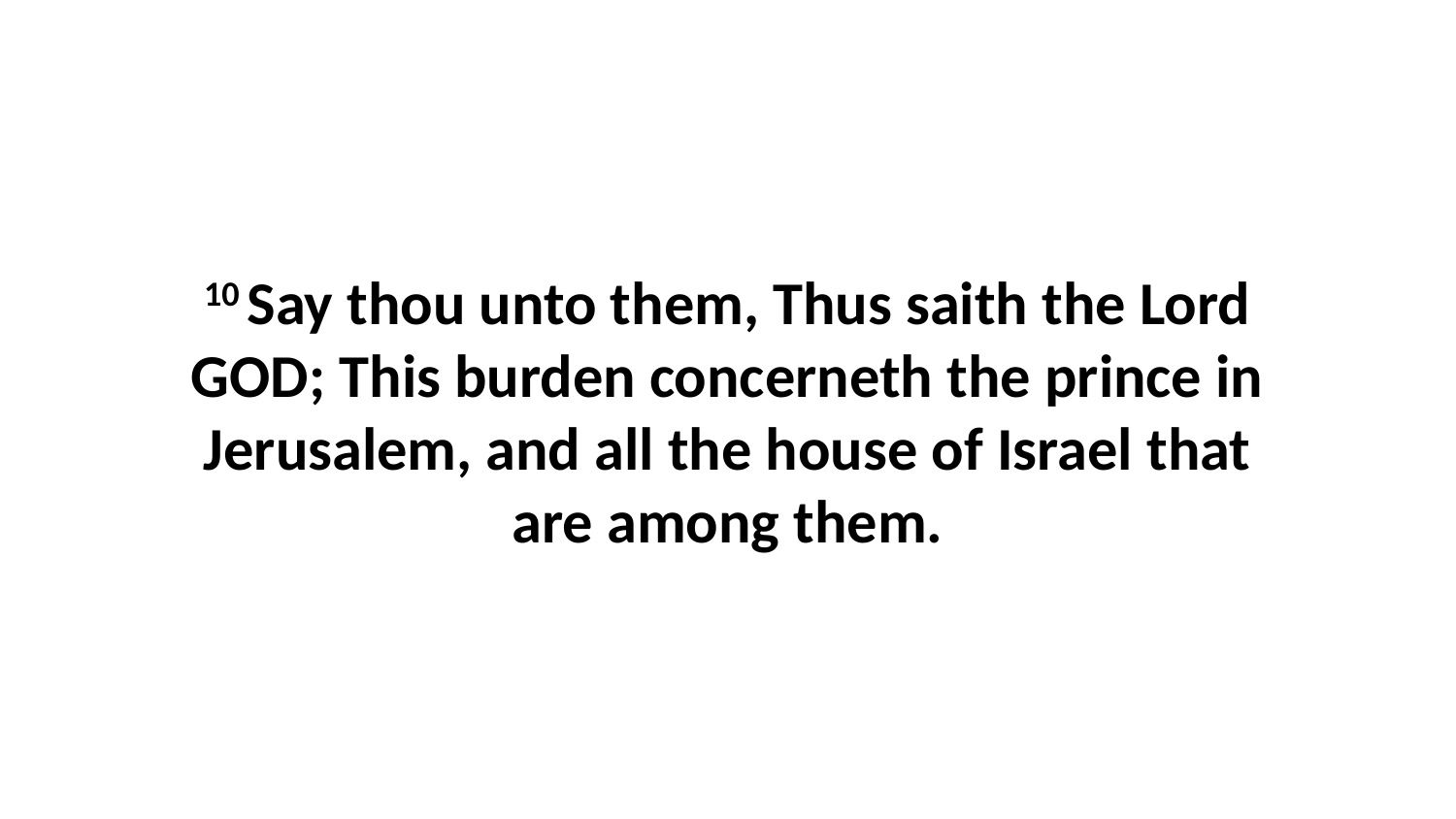

10 Say thou unto them, Thus saith the Lord GOD; This burden concerneth the prince in Jerusalem, and all the house of Israel that are among them.